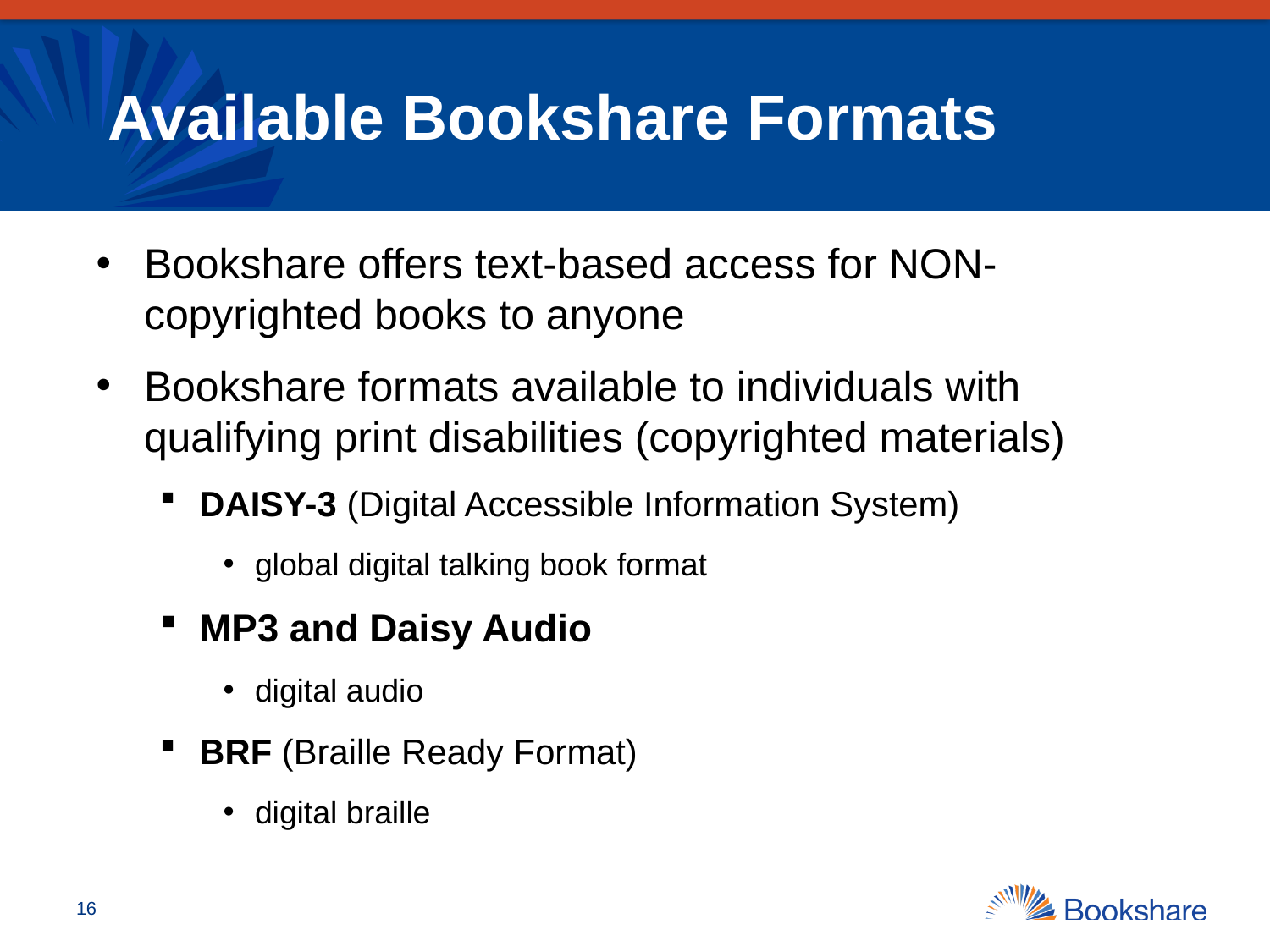

# Available Bookshare Formats
Bookshare offers text-based access for NON-copyrighted books to anyone
Bookshare formats available to individuals with qualifying print disabilities (copyrighted materials)
DAISY-3 (Digital Accessible Information System)
global digital talking book format
MP3 and Daisy Audio
digital audio
BRF (Braille Ready Format)
digital braille
16